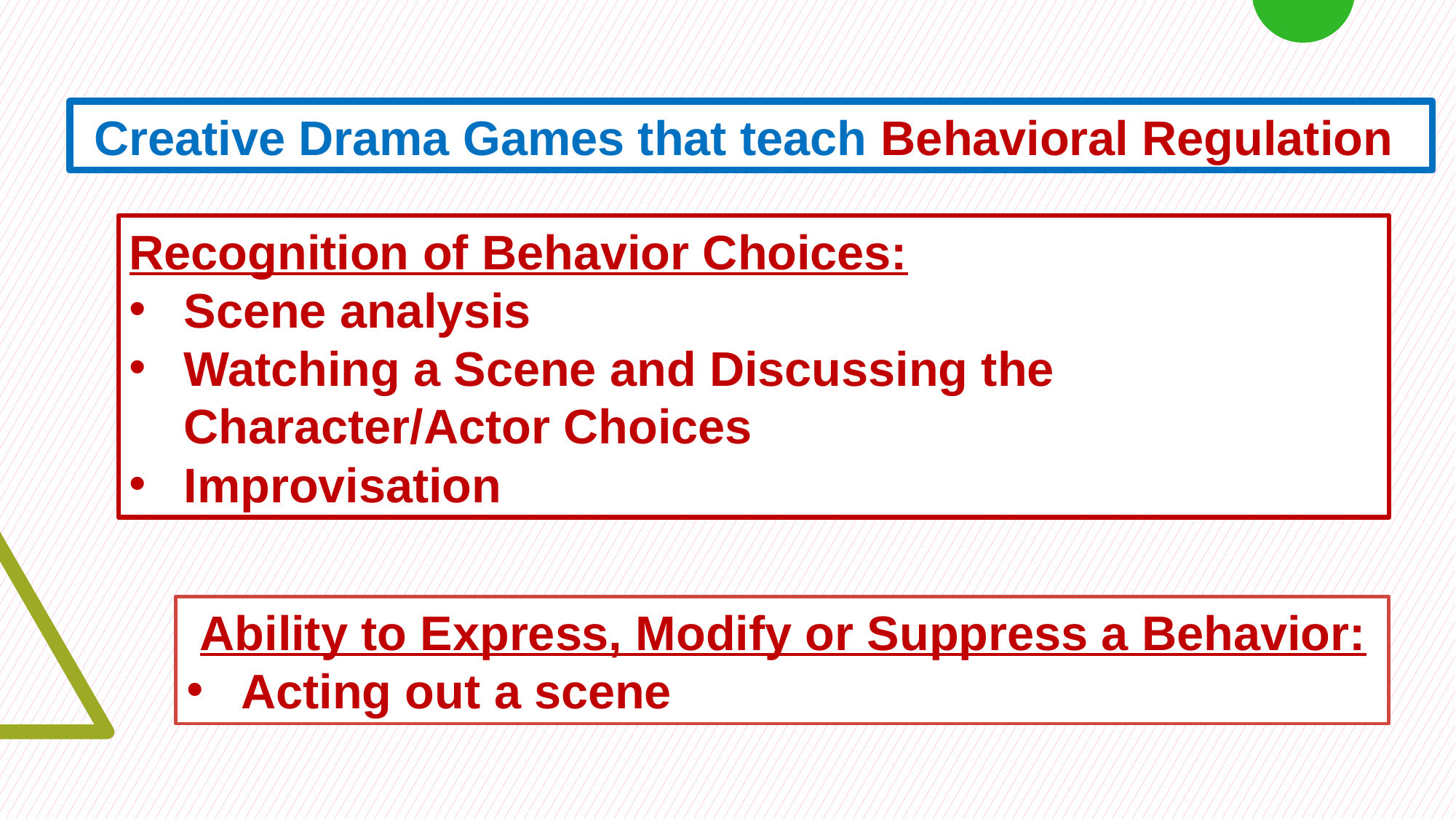

Creative Drama Games that teach Behavioral Regulation
Recognition of Behavior Choices:
Scene analysis
Watching a Scene and Discussing the Character/Actor Choices
Improvisation
 Ability to Express, Modify or Suppress a Behavior:
Acting out a scene